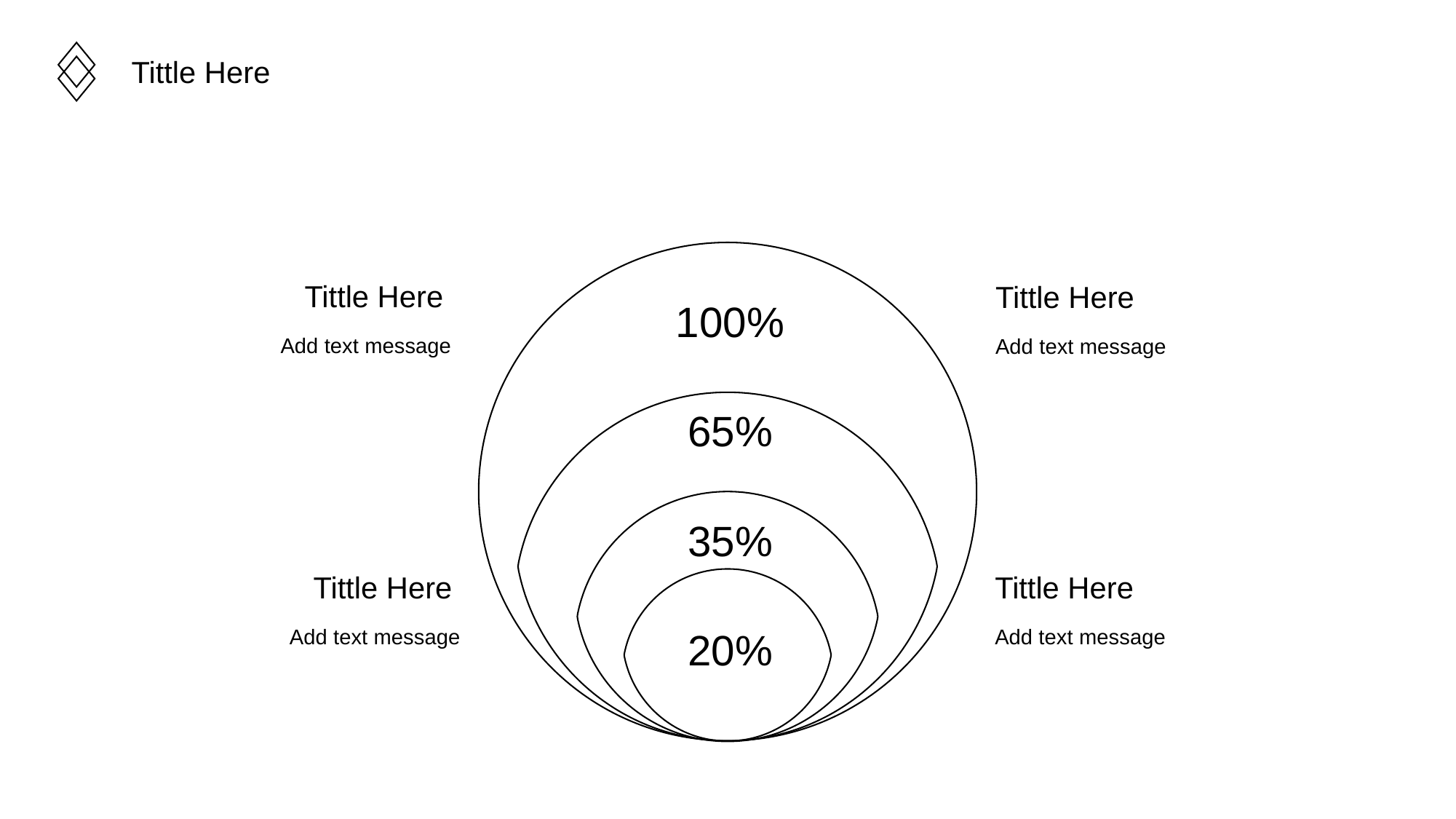

Tittle Here

100%
Tittle Here
Add text message
Tittle Here
Add text message

65%

35%
Tittle Here
Add text message
Tittle Here
Add text message

20%